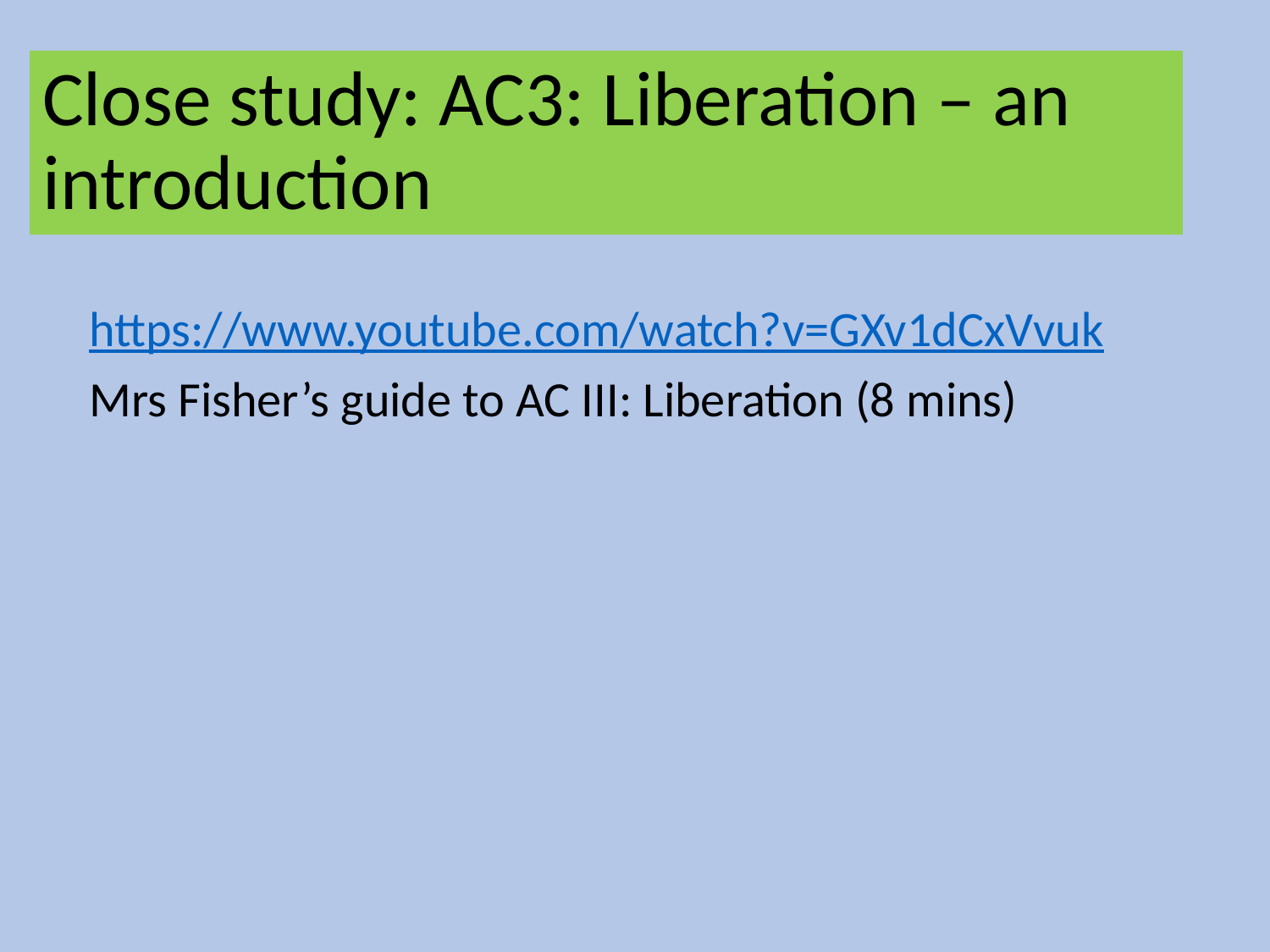

# Close study: AC3: Liberation – an introduction
https://www.youtube.com/watch?v=GXv1dCxVvuk
Mrs Fisher’s guide to AC III: Liberation (8 mins)